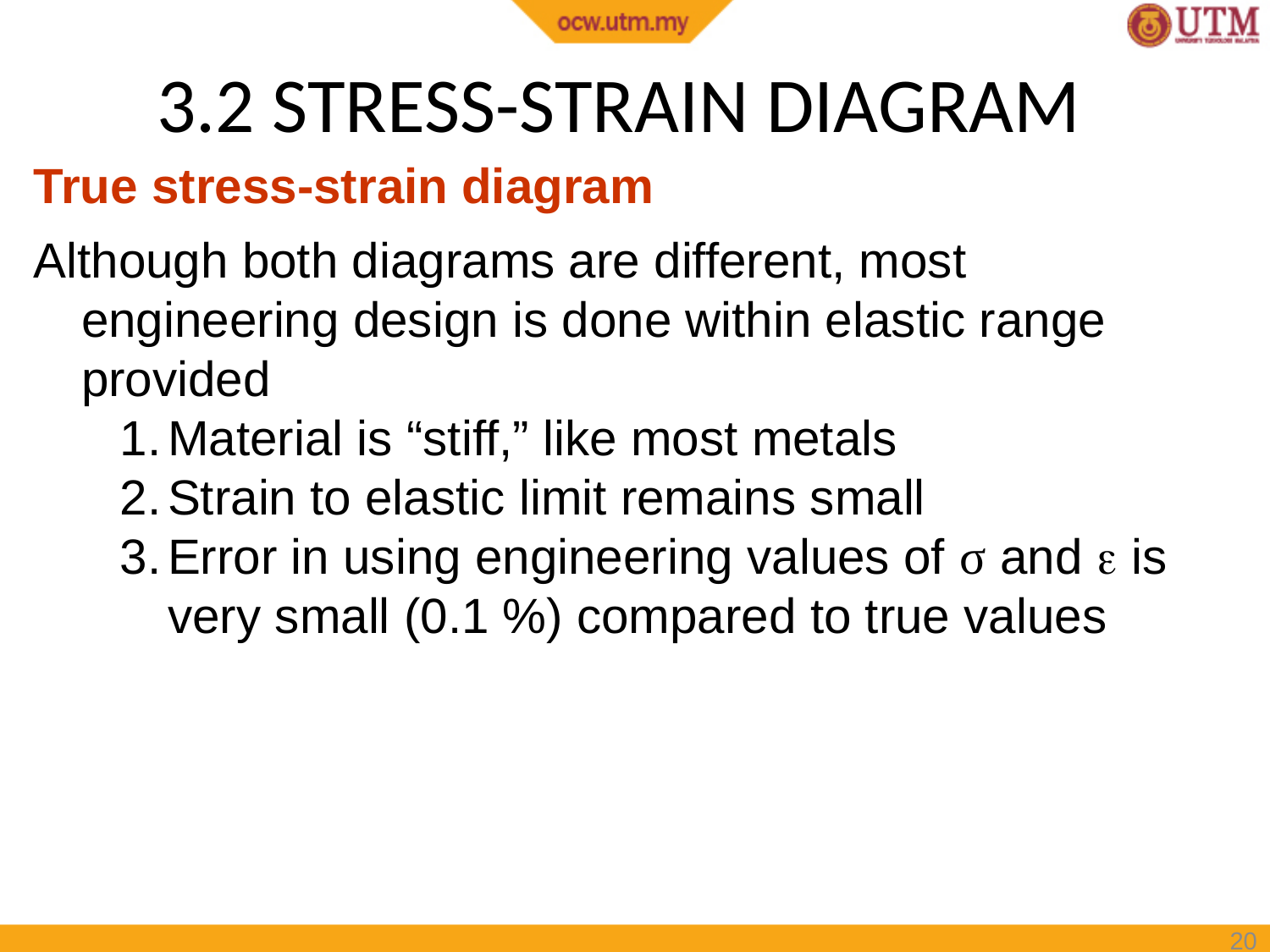

# 3.2 STRESS-STRAIN DIAGRAM
True stress-strain diagram
Although both diagrams are different, most engineering design is done within elastic range provided
Material is “stiff,” like most metals
Strain to elastic limit remains small
Error in using engineering values of σ and ε is very small (0.1 %) compared to true values
20